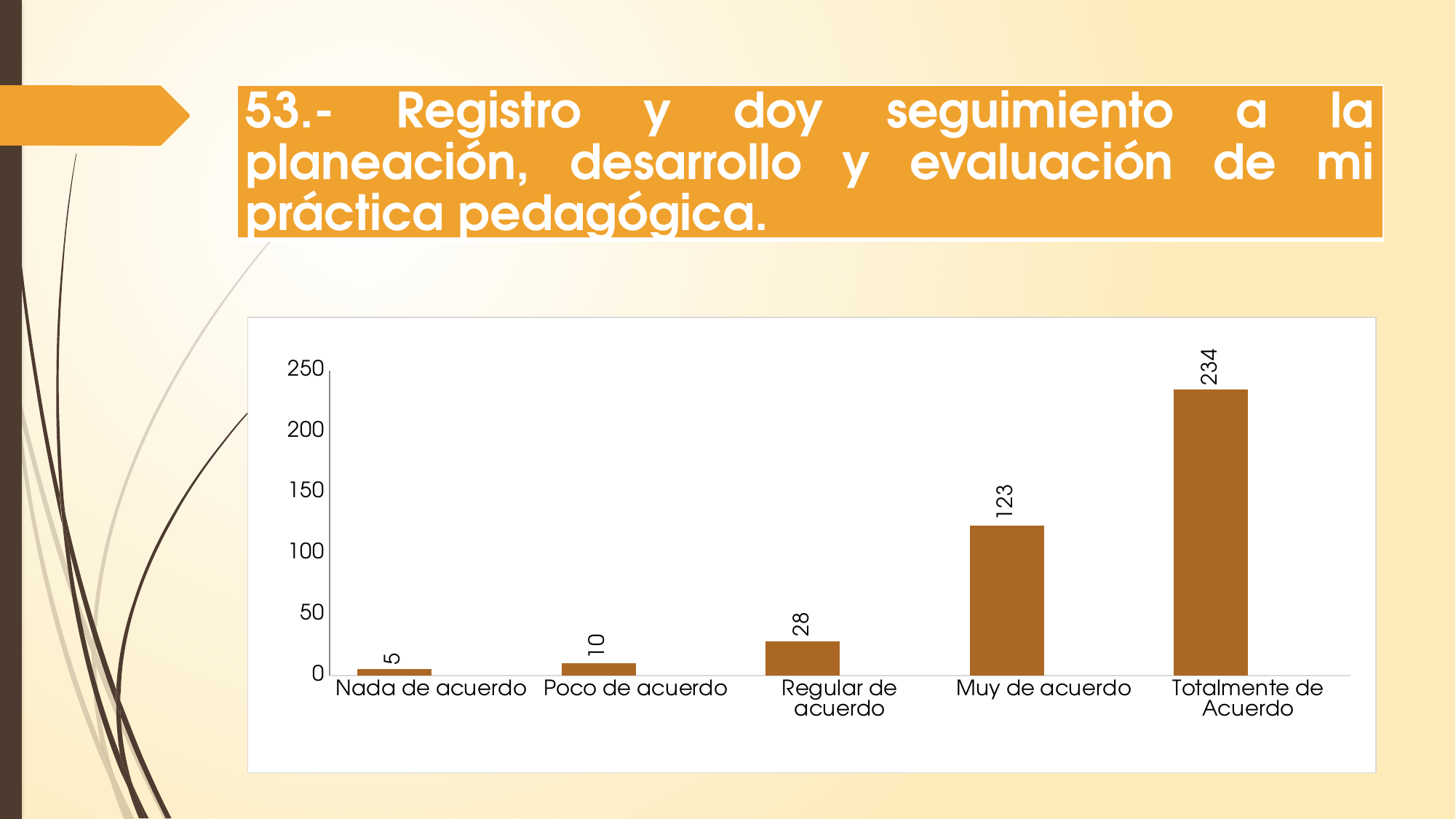

| 53.- Registro y doy seguimiento a la planeación, desarrollo y evaluación de mi práctica pedagógica. |
| --- |

### Chart

| Category |  | Registro y doy seguimiento a la planeación, desarrollo y evaluación de mi práctica pedagógica. |
|---|---|---|
| Nada de acuerdo | 5.0 | None |
| Poco de acuerdo | 10.0 | None |
| Regular de acuerdo | 28.0 | None |
| Muy de acuerdo | 123.0 | None |
| Totalmente de Acuerdo | 234.0 | None |